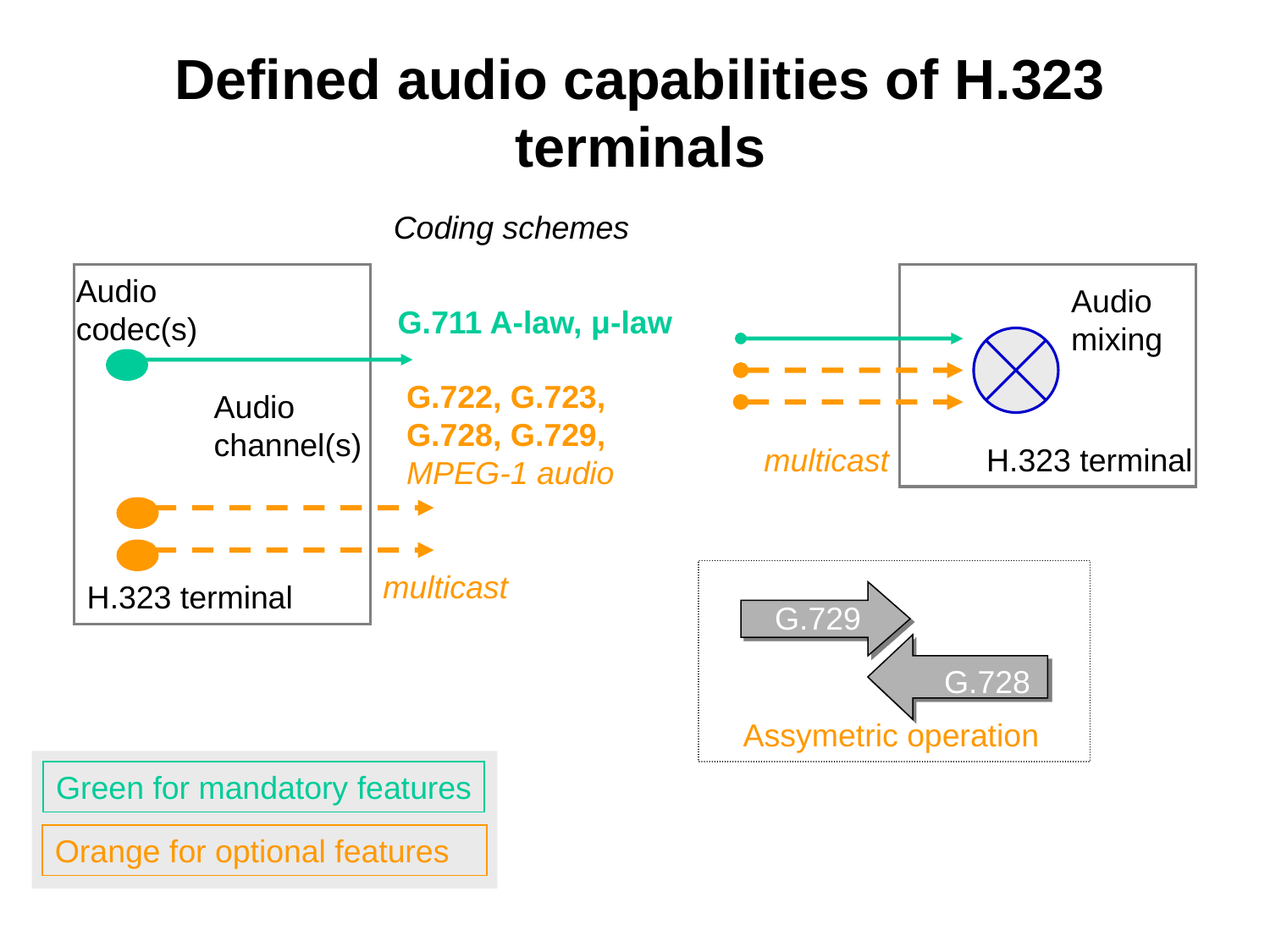

# Defined audio capabilities of H.323 terminals
Coding schemes
Audio
codec(s)

Audio
mixing
G.711 A-law, μ-law

G.722, G.723,
G.728, G.729,
MPEG-1 audio

Audio
channel(s)

multicast
H.323 terminal

multicast

H.323 terminal

G.729

G.728
Assymetric operation

Green for mandatory features
Orange for optional features